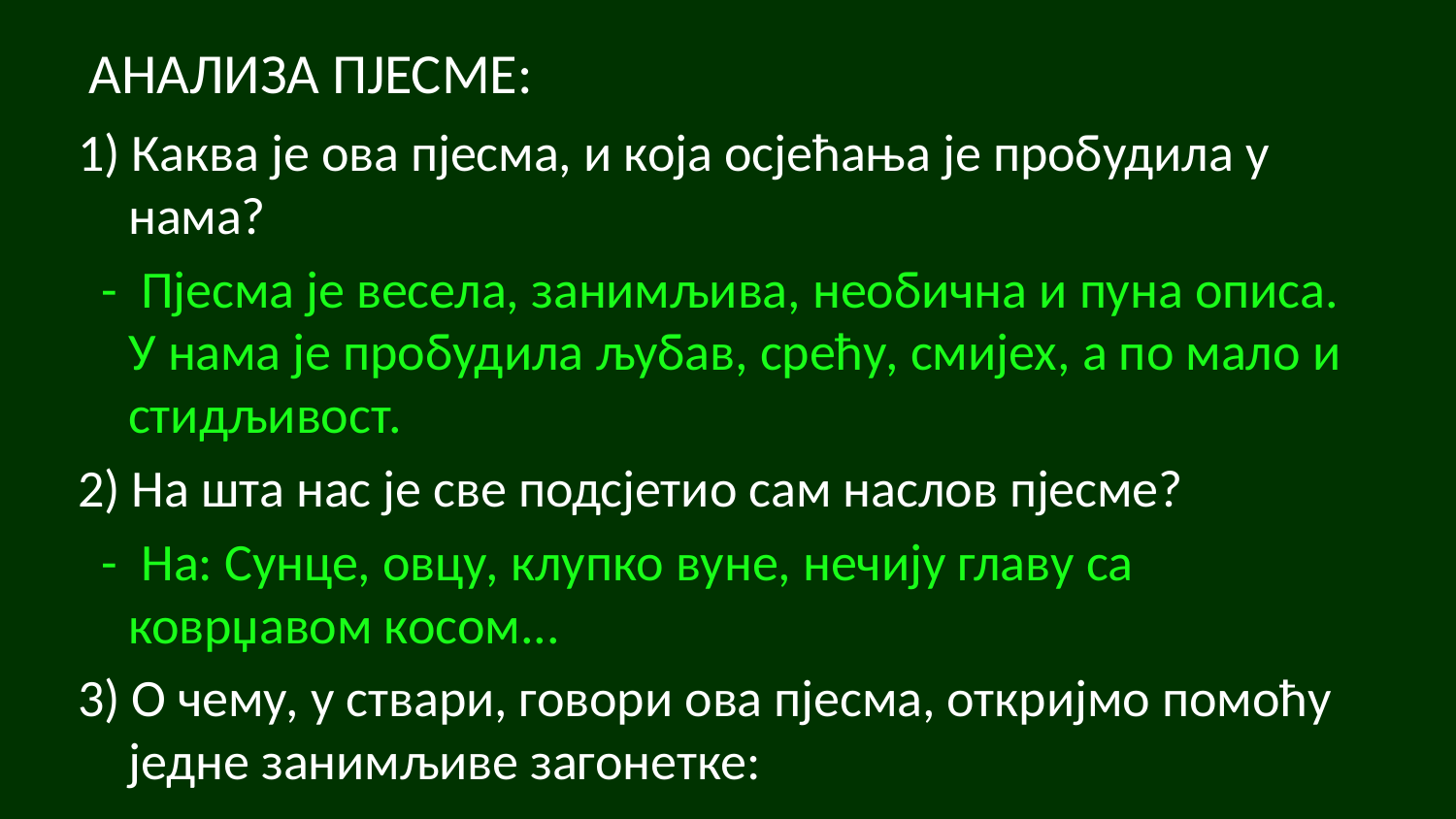

# АНАЛИЗА ПЈЕСМЕ:
1) Каква је ова пјесма, и која осјећања је пробудила у нама?
  -  Пјесма је весела, занимљива, необична и пуна описа. У нама је пробудила љубав, срећу, смијех, а по мало и стидљивост.
2) На шта нас је све подсјетио сам наслов пјесме?
  -  На: Сунце, овцу, клупко вуне, нечију главу са коврџавом косом...
3) О чему, у ствари, говори ова пјесма, откријмо помоћу једне занимљиве загонетке: